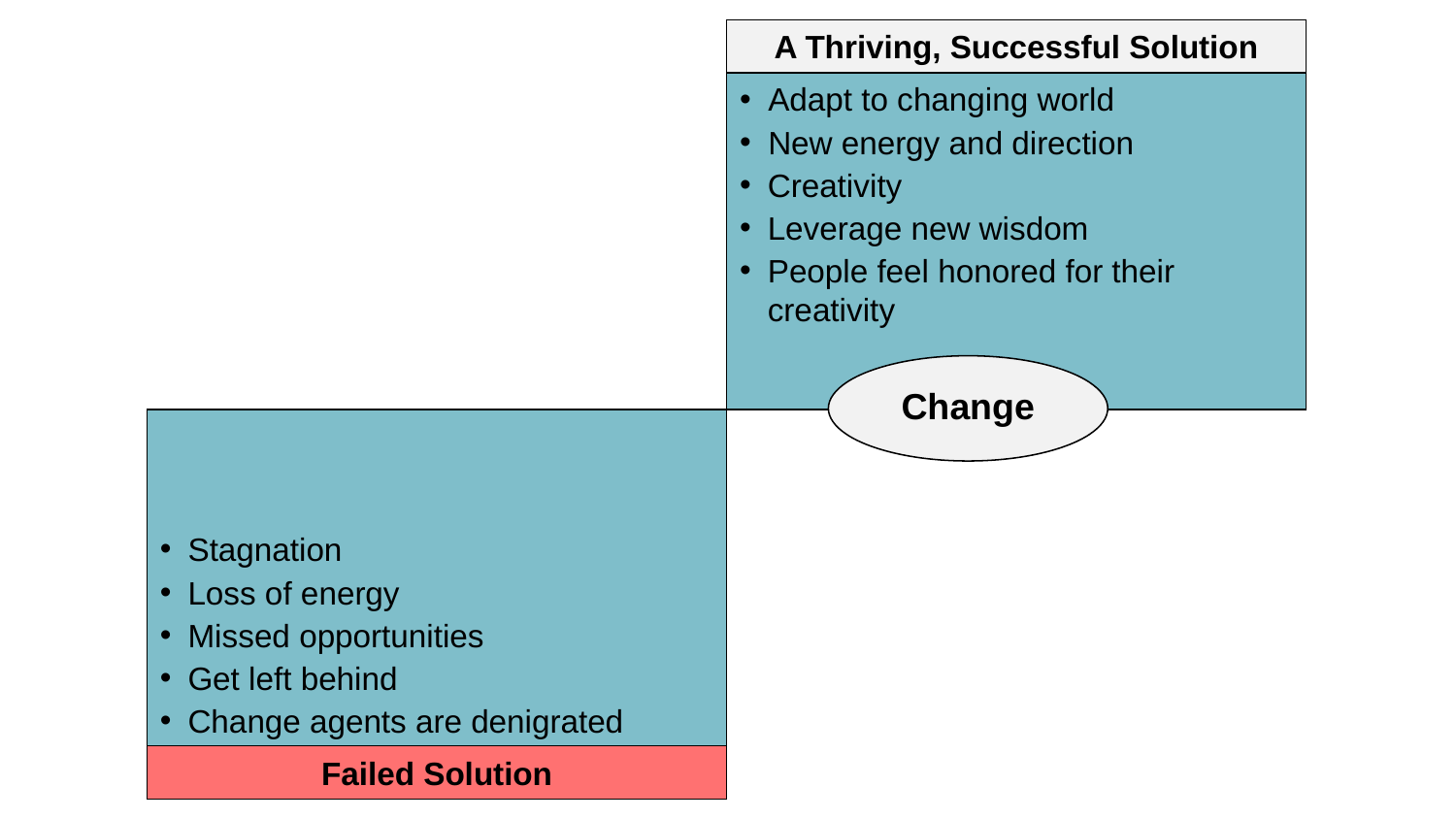

A Thriving, Successful Solution
Adapt to changing world
New energy and direction
Creativity
Leverage new wisdom
People feel honored for their creativity
Change
Stagnation
Loss of energy
Missed opportunities
Get left behind
Change agents are denigrated
Failed Solution